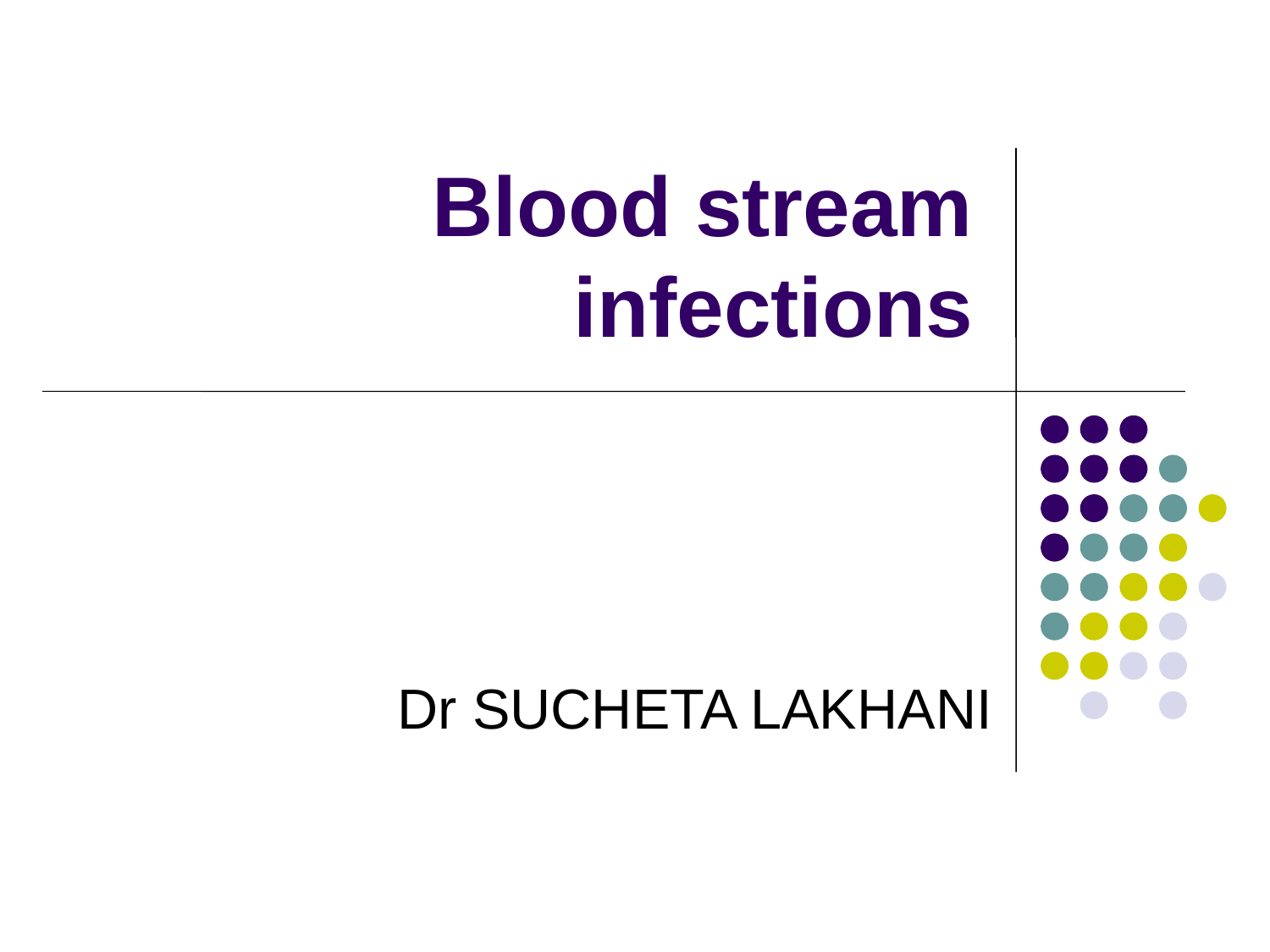

# Blood stream infections
Dr SUCHETA LAKHANI